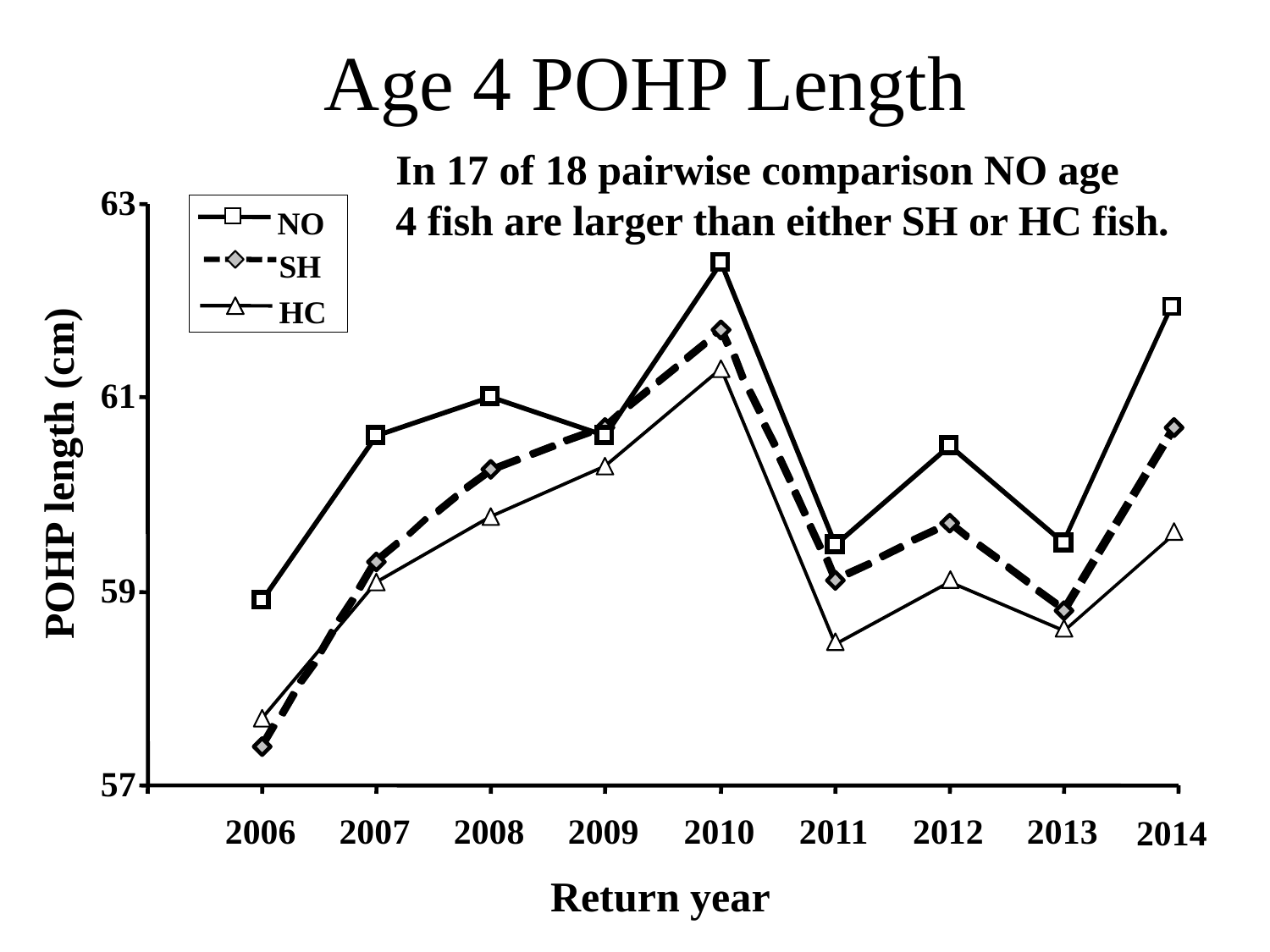

Age 4 POHP Length
In 17 of 18 pairwise comparison NO age
4 fish are larger than either SH or HC fish.
63

NO

SH

HC

61

POHP length (cm)
59

57

2006
2007
2008
2009
2010
2011
2012
2013
2014
Return year